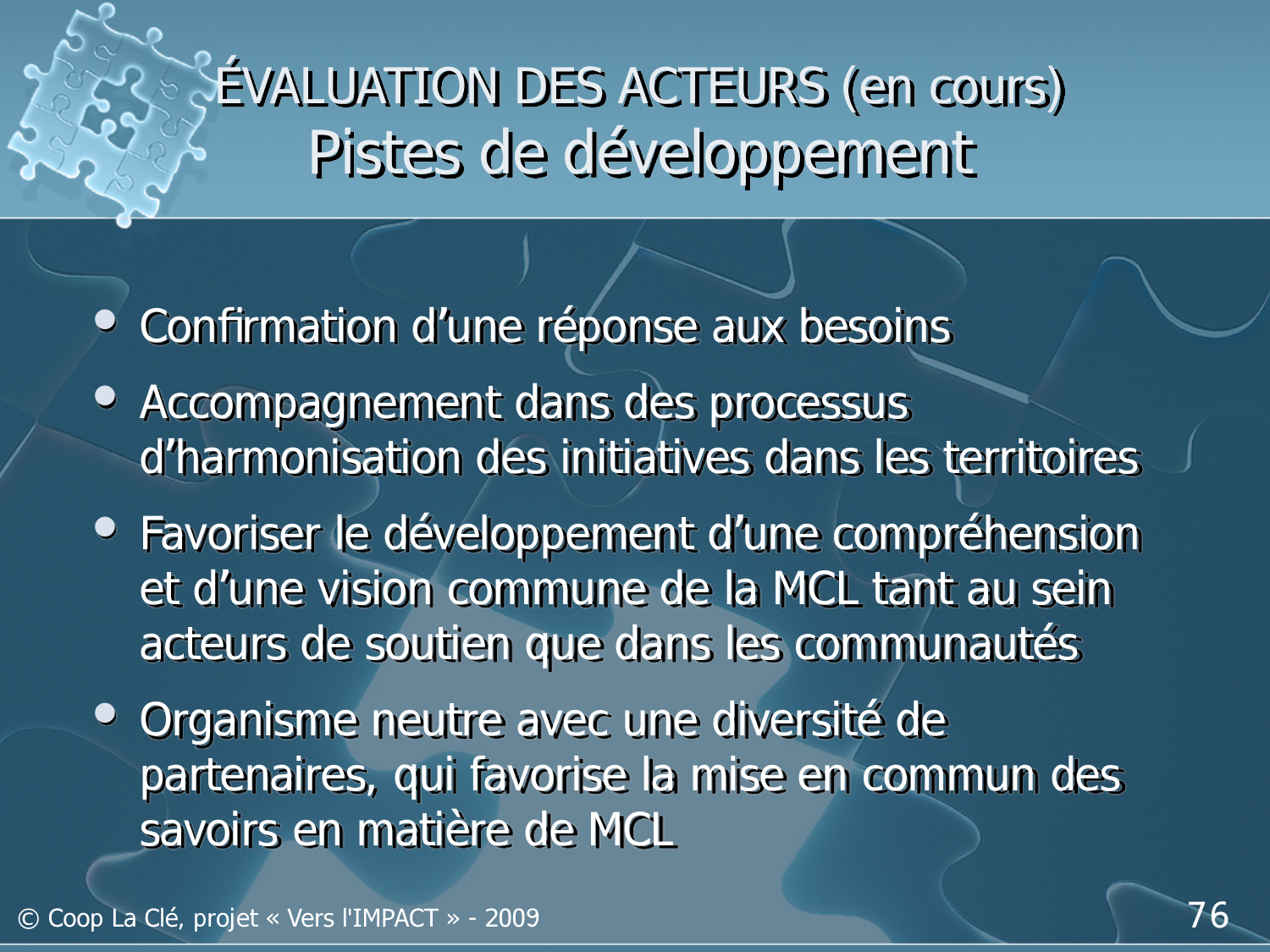

# ÉVALUATION DES ACTEURS (en cours) Pistes de développement
Confirmation d’une réponse aux besoins
Accompagnement dans des processus d’harmonisation des initiatives dans les territoires
Favoriser le développement d’une compréhension et d’une vision commune de la MCL tant au sein acteurs de soutien que dans les communautés
Organisme neutre avec une diversité de partenaires, qui favorise la mise en commun des savoirs en matière de MCL
76
© Coop La Clé, projet « Vers l'IMPACT » - 2009